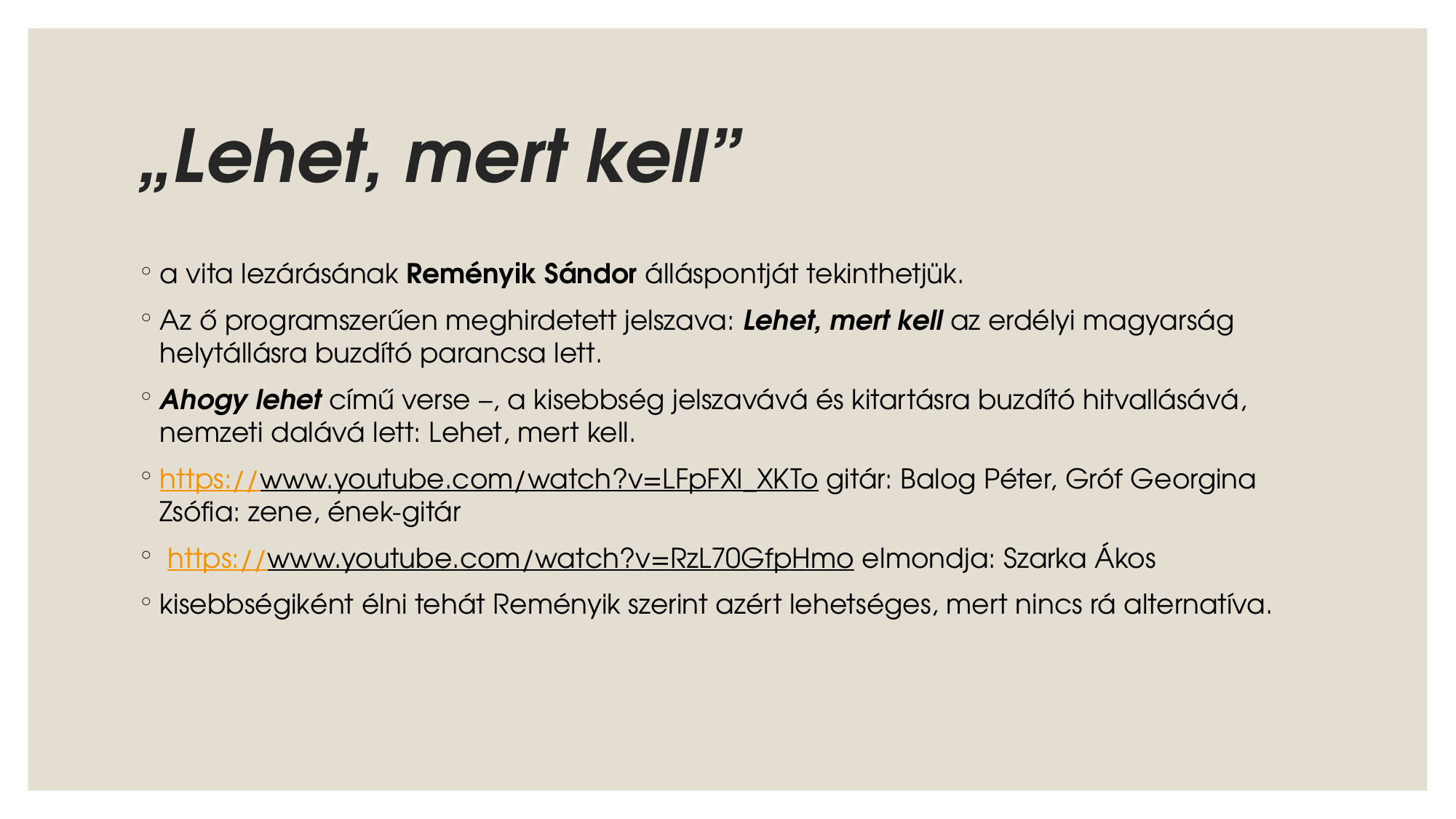

# „Lehet, mert kell”
a vita lezárásának Reményik Sándor álláspontját tekinthetjük.
Az ő programszerűen meghirdetett jelszava: Lehet, mert kell az erdélyi magyarság helytállásra buzdító parancsa lett.
Ahogy lehet című verse –, a kisebbség jelszavává és kitartásra buzdító hitvallásává, nemzeti dalává lett: Lehet, mert kell.
https://www.youtube.com/watch?v=LFpFXI_XKTo gitár: Balog Péter, Gróf Georgina Zsófia: zene, ének-gitár
 https://www.youtube.com/watch?v=RzL70GfpHmo elmondja: Szarka Ákos
kisebbségiként élni tehát Reményik szerint azért lehetséges, mert nincs rá alternatíva.